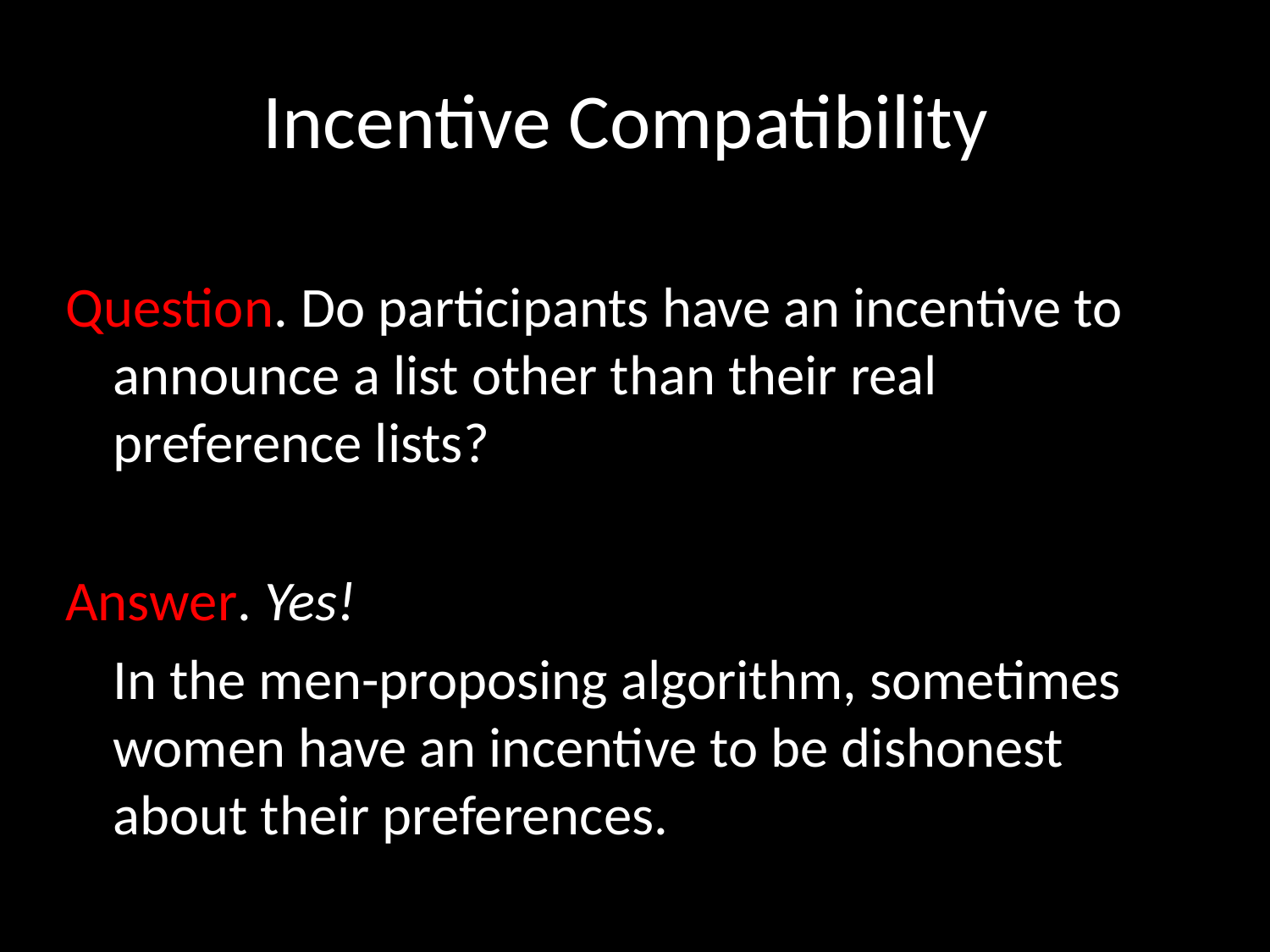

# Incentive Compatibility
Question. Do participants have an incentive to announce a list other than their real preference lists?

Answer. Yes!
	In the men-proposing algorithm, sometimes women have an incentive to be dishonest about their preferences.